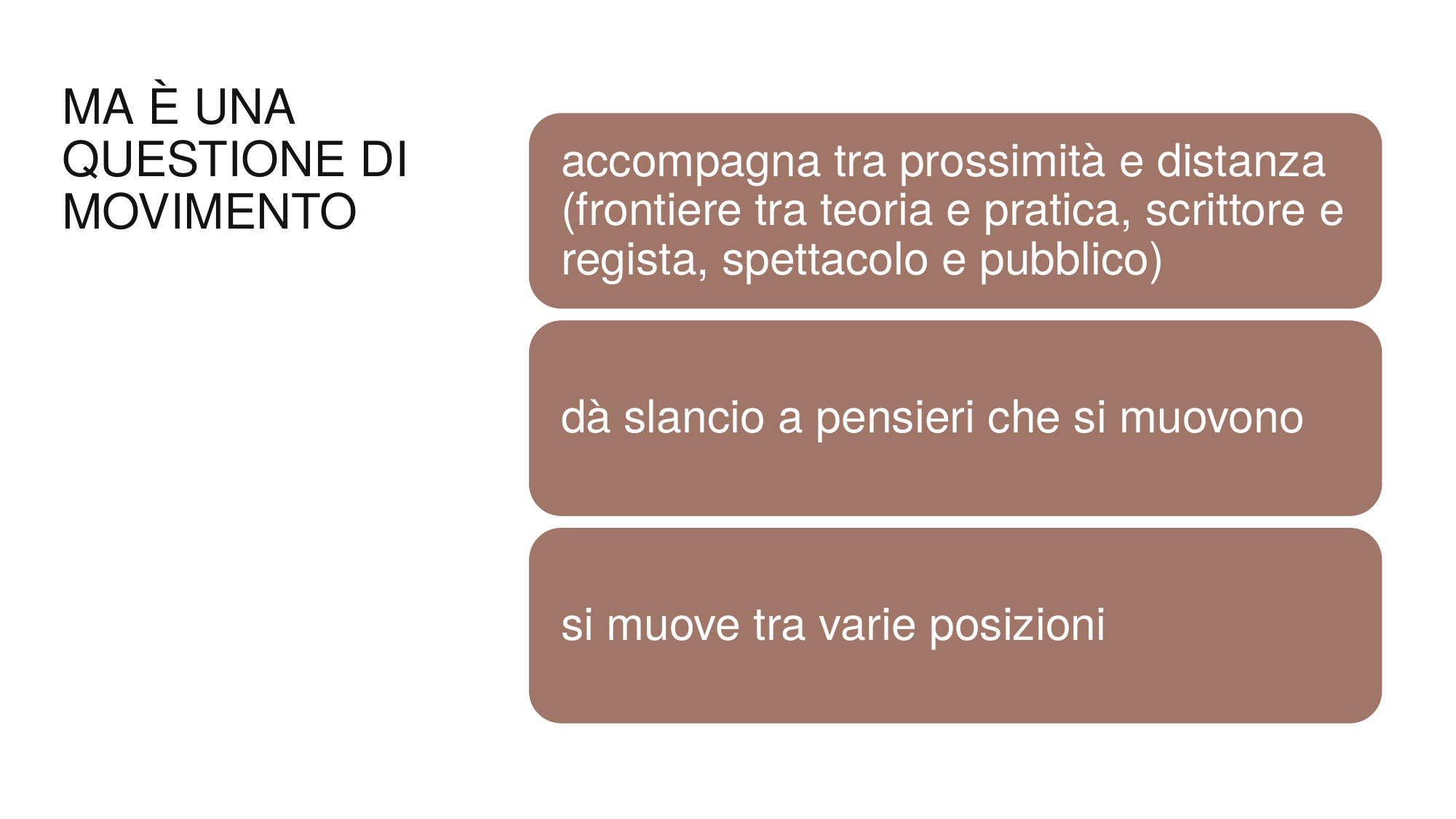

# ma è una questione di movimento
accompagna tra prossimità e distanza (frontiere tra teoria e pratica, scrittore e regista, spettacolo e pubblico)
dà slancio a pensieri che si muovono
si muove tra varie posizioni